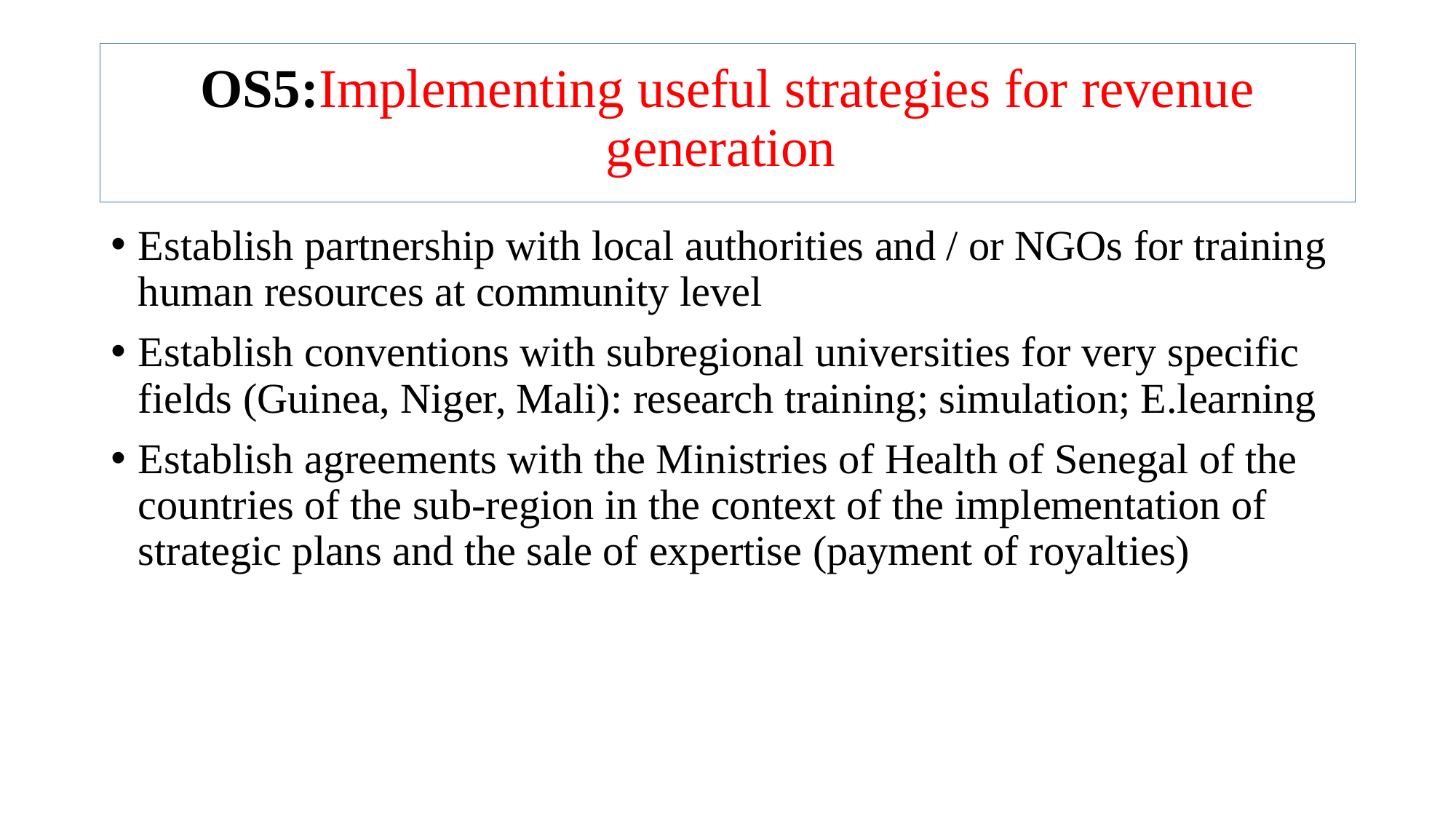

# OS5:Implementing useful strategies for revenue generation
Establish partnership with local authorities and / or NGOs for training human resources at community level
Establish conventions with subregional universities for very specific fields (Guinea, Niger, Mali): research training; simulation; E.learning
Establish agreements with the Ministries of Health of Senegal of the countries of the sub-region in the context of the implementation of strategic plans and the sale of expertise (payment of royalties)